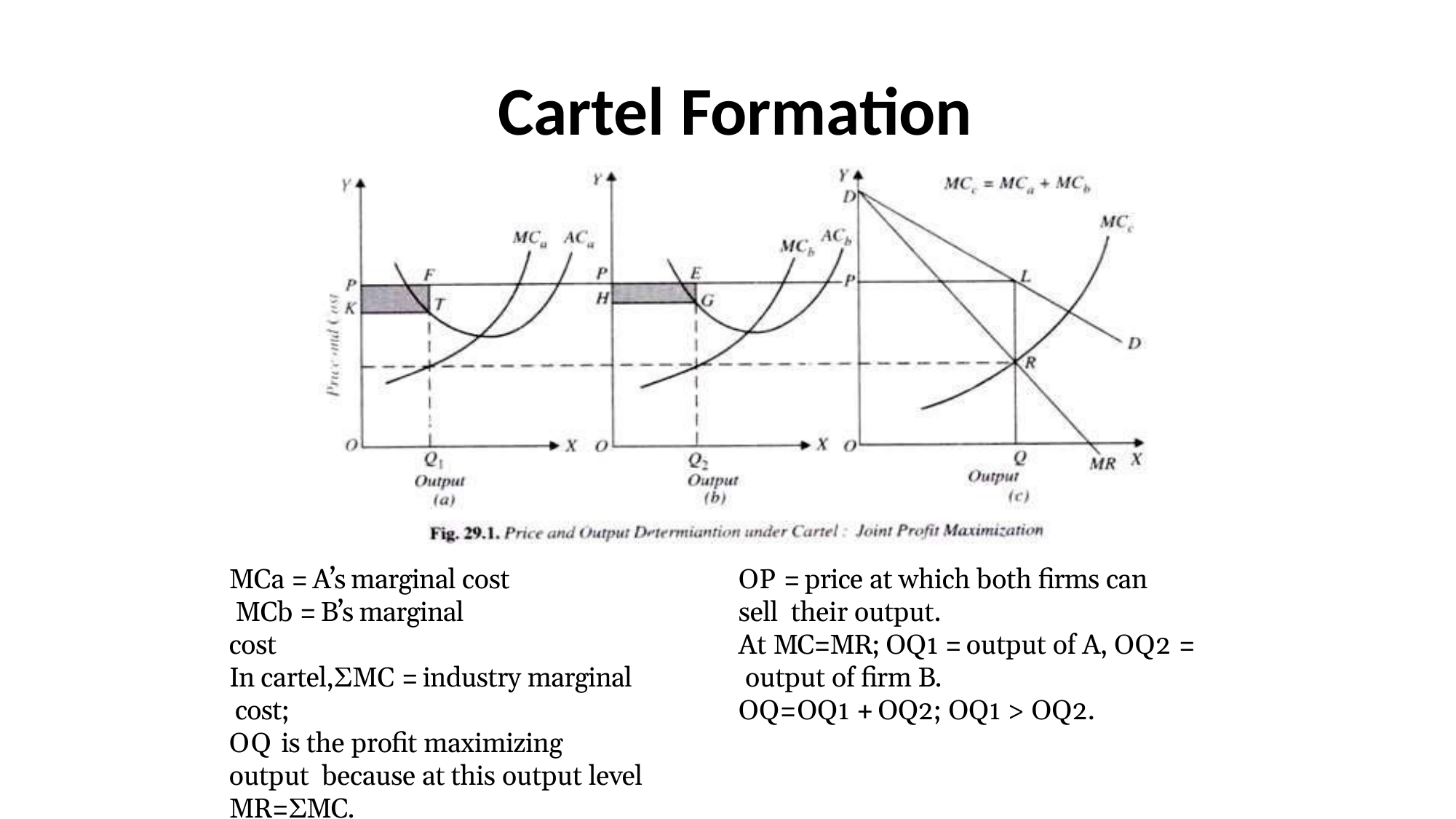

# Cartel Formation

MCa = A’s marginal cost  MCb = B’s marginal cost
In cartel,ΣMC = industry marginal  cost;
OQ is the profit maximizing output  because at this output level  MR=ΣMC.
OP = price at which both firms can sell  their output.
At MC=MR; OQ1 = output of A, OQ2 =  output of firm B.
OQ=OQ1 + OQ2; OQ1 > OQ2.